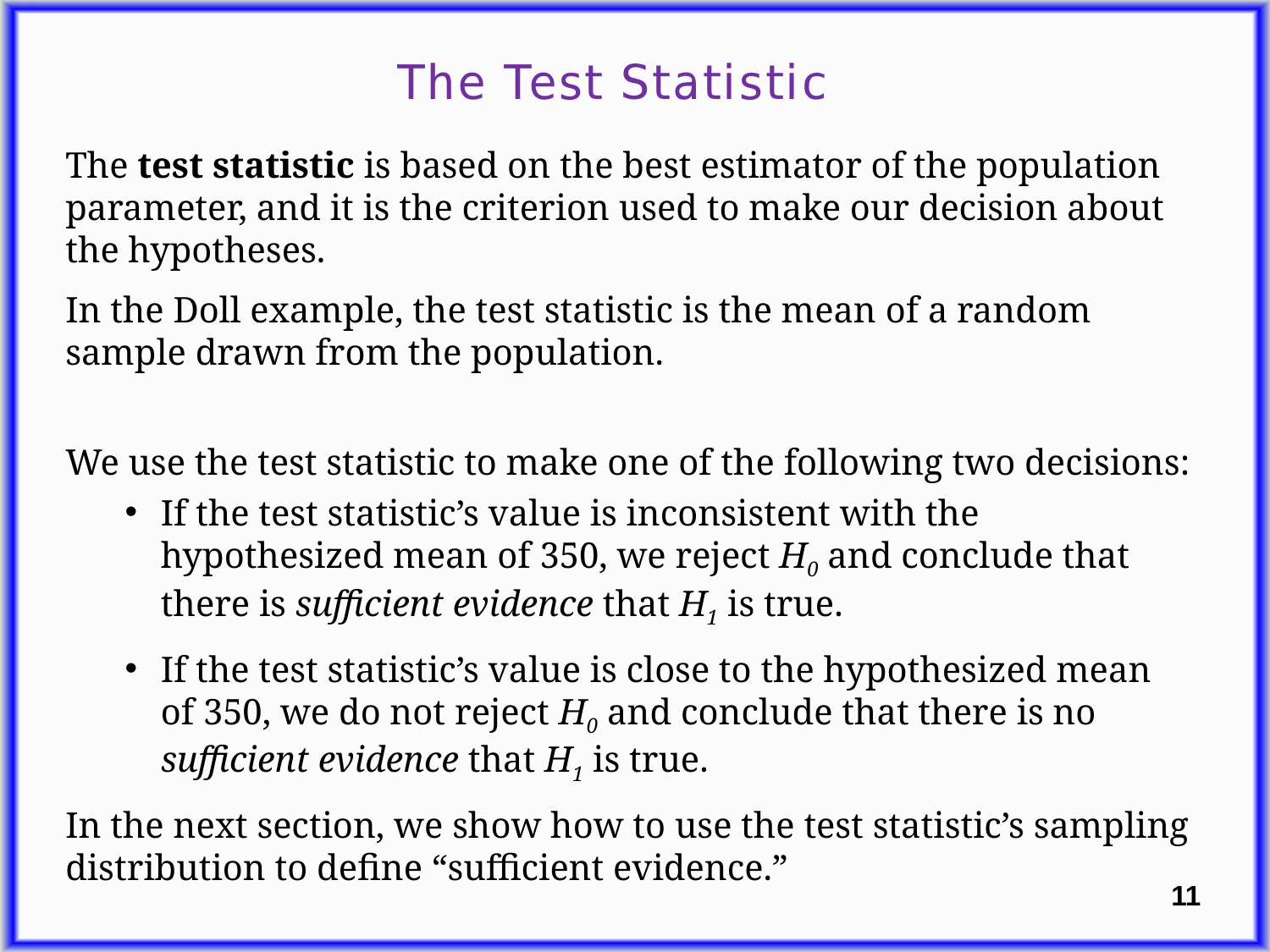

The Test Statistic
The test statistic is based on the best estimator of the population parameter, and it is the criterion used to make our decision about the hypotheses.
In the Doll example, the test statistic is the mean of a random sample drawn from the population.

We use the test statistic to make one of the following two decisions:
If the test statistic’s value is inconsistent with the hypothesized mean of 350, we reject H0 and conclude that there is sufficient evidence that H1 is true.
If the test statistic’s value is close to the hypothesized mean of 350, we do not reject H0 and conclude that there is no sufficient evidence that H1 is true.
In the next section, we show how to use the test statistic’s sampling distribution to define “sufficient evidence.”